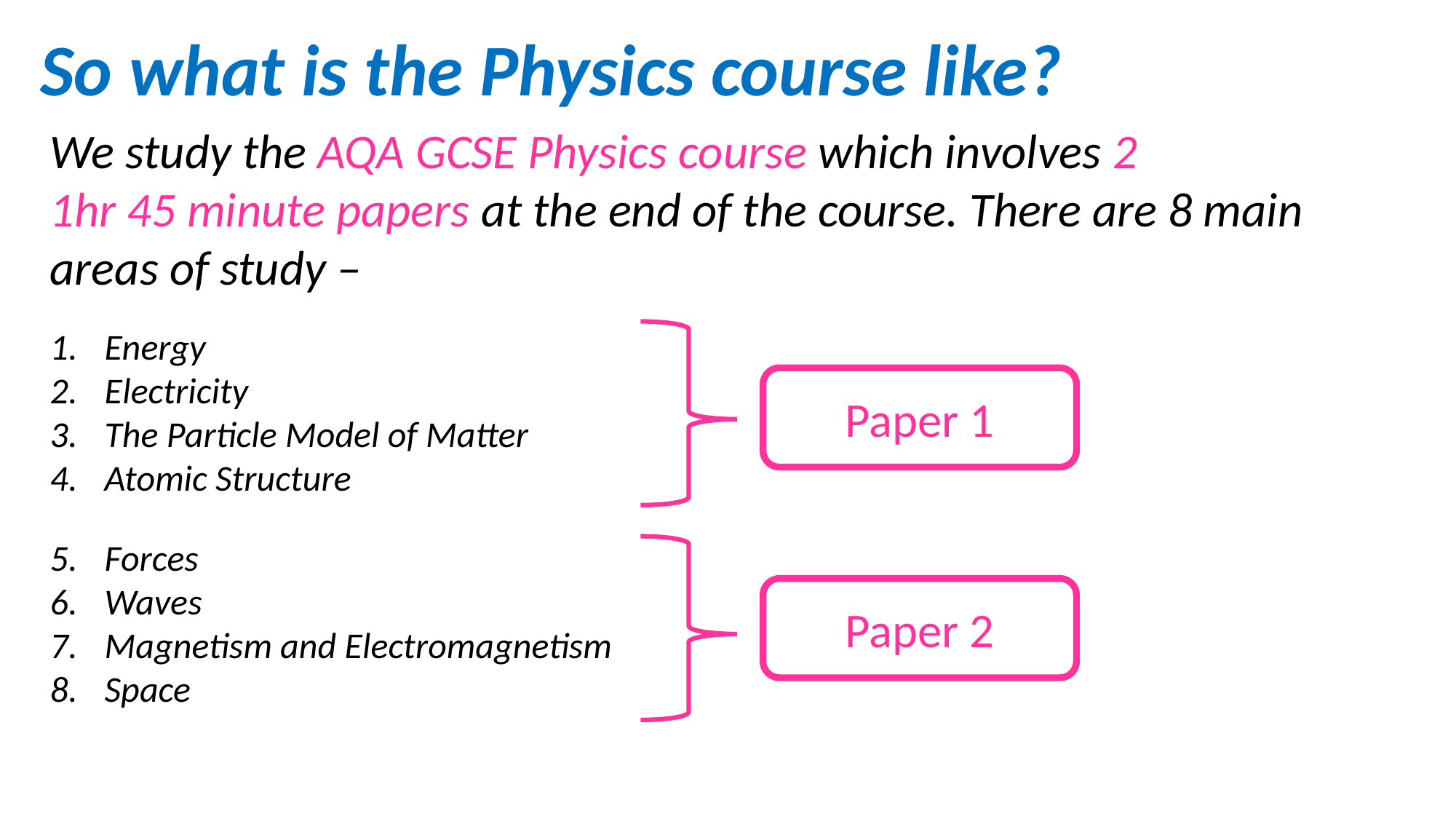

So what is the Physics course like?
We study the AQA GCSE Physics course which involves 2
1hr 45 minute papers at the end of the course. There are 8 main areas of study –

Energy
Electricity
The Particle Model of Matter
Atomic Structure
Forces
Waves
Magnetism and Electromagnetism
Space

Paper 1

Paper 2